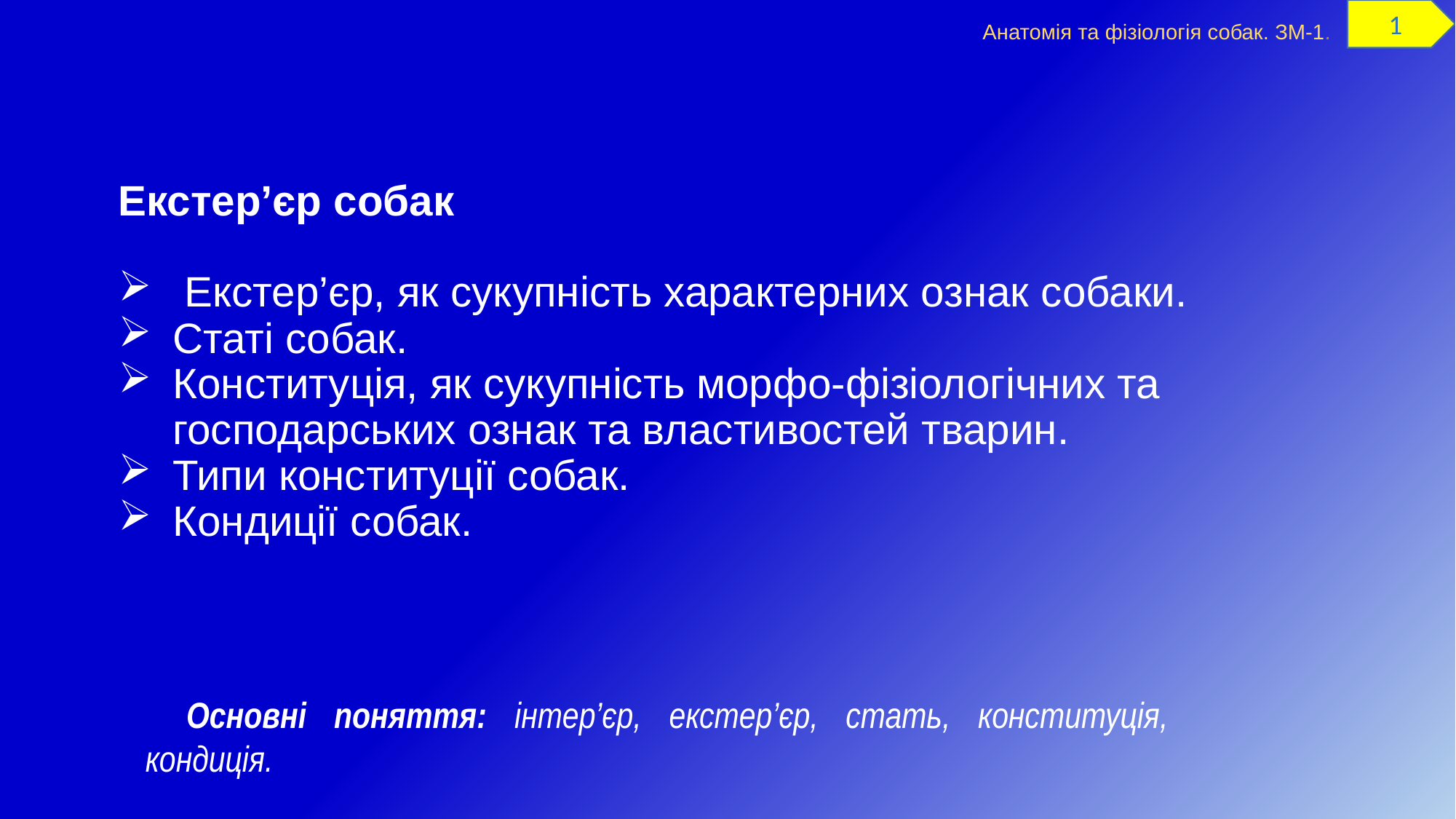

# Анатомія та фізіологія собак. ЗМ-1.
1
Екстер’єр собак

 Екстер’єр, як сукупність характерних ознак собаки.
Статі собак.
Конституція, як сукупність морфо-фізіологічних та господарських ознак та властивостей тварин.
Типи конституції собак.
Кондиції собак.

Основні поняття: інтер’єр, екстер’єр, стать, конституція, кондиція.